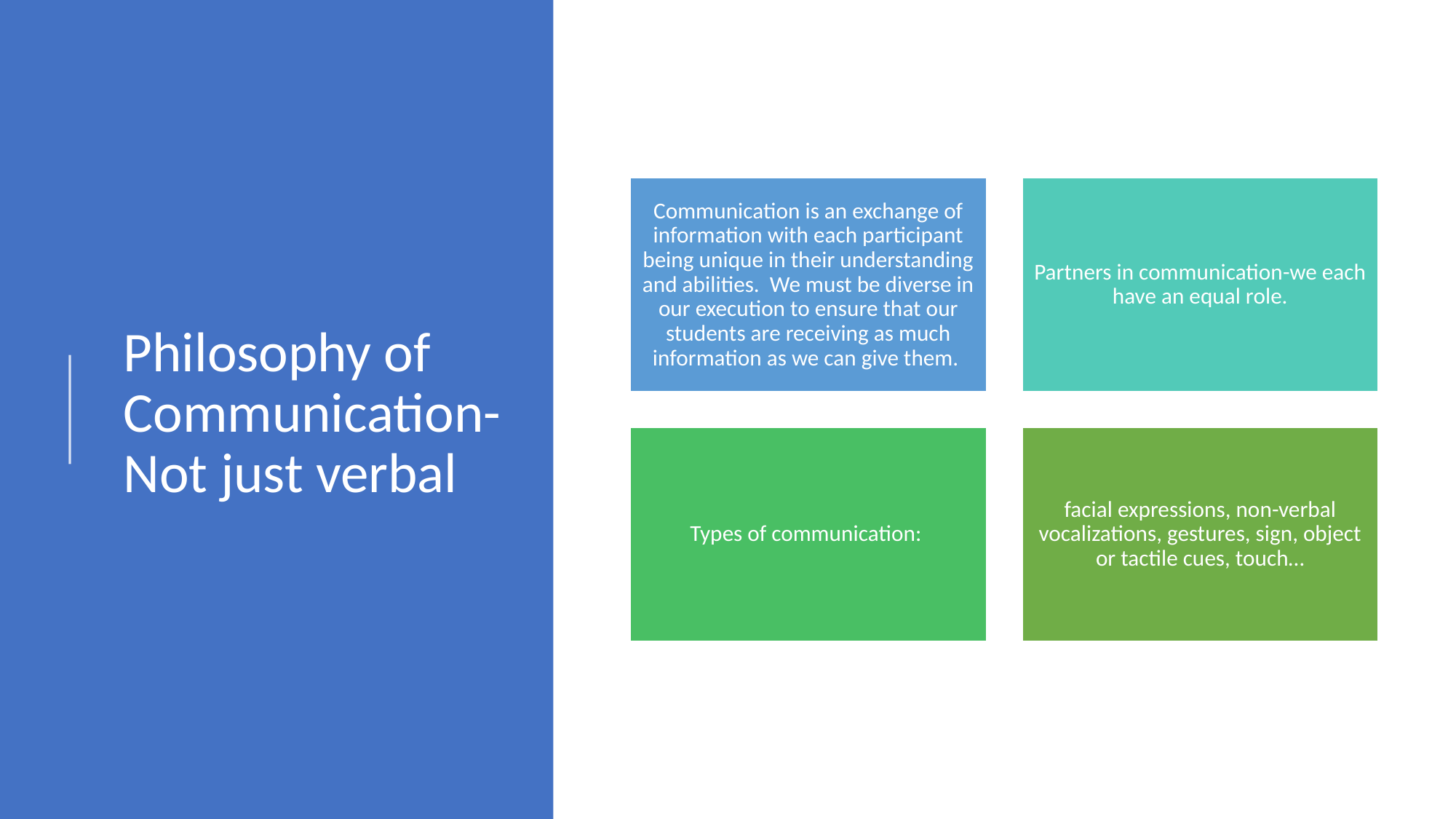

Communication is an exchange of information with each participant being unique in their understanding and abilities.  We must be diverse in our execution to ensure that our students are receiving as much information as we can give them.
Partners in communication-we each have an equal role.
Types of communication:
facial expressions, non-verbal vocalizations, gestures, sign, object or tactile cues, touch…
# Philosophy of Communication-Not just verbal